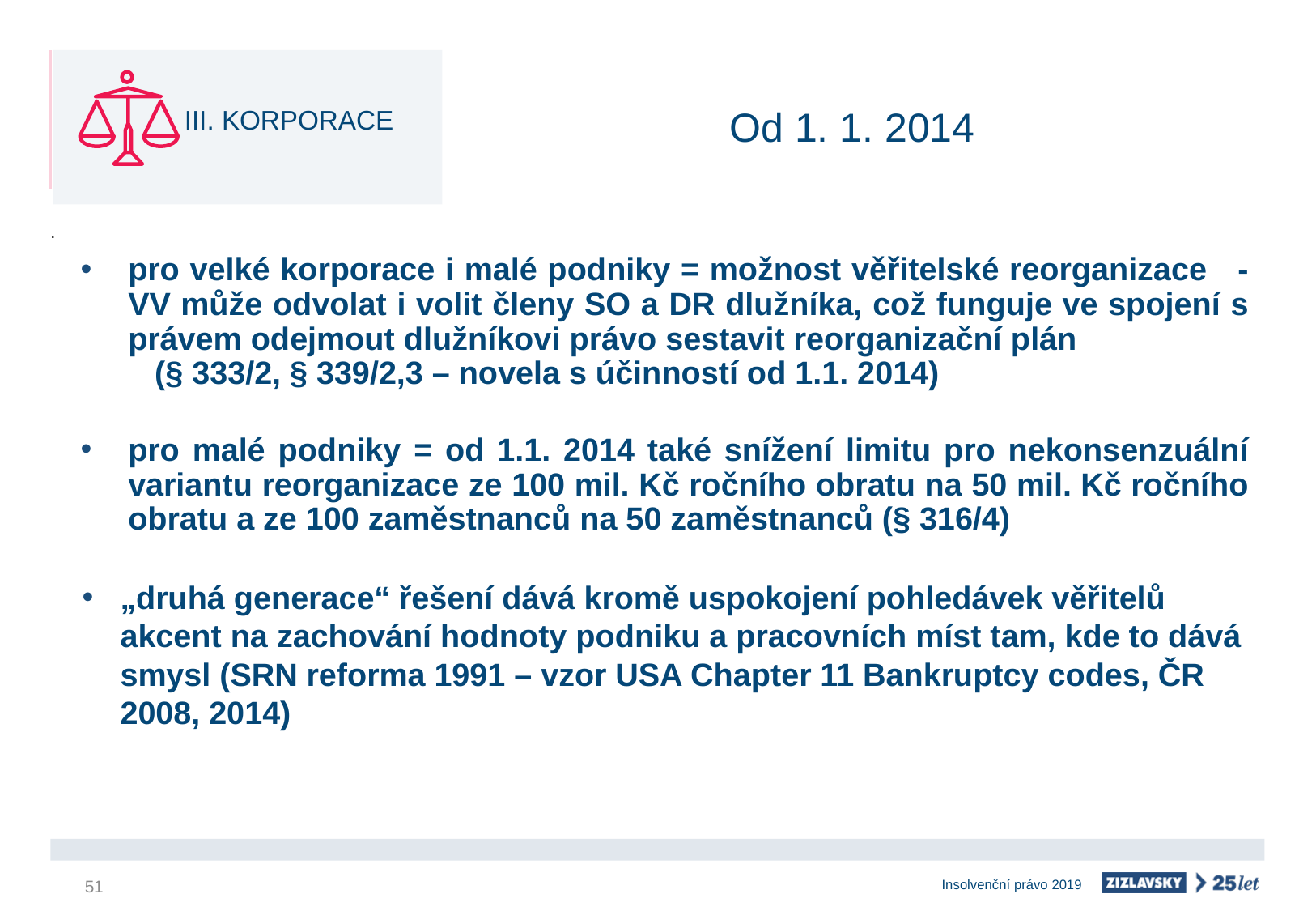

III. KORPORACE
# Od 1. 1. 2014
pro velké korporace i malé podniky = možnost věřitelské reorganizace   - VV může odvolat i volit členy SO a DR dlužníka, což funguje ve spojení s právem odejmout dlužníkovi právo sestavit reorganizační plán                       (§ 333/2, § 339/2,3 – novela s účinností od 1.1. 2014)

pro malé podniky = od 1.1. 2014 také snížení limitu pro nekonsenzuální variantu reorganizace ze 100 mil. Kč ročního obratu na 50 mil. Kč ročního obratu a ze 100 zaměstnanců na 50 zaměstnanců (§ 316/4)

„druhá generace“ řešení dává kromě uspokojení pohledávek věřitelů akcent na zachování hodnoty podniku a pracovních míst tam, kde to dává smysl (SRN reforma 1991 – vzor USA Chapter 11 Bankruptcy codes, ČR 2008, 2014)
51
Insolvenční právo 2019